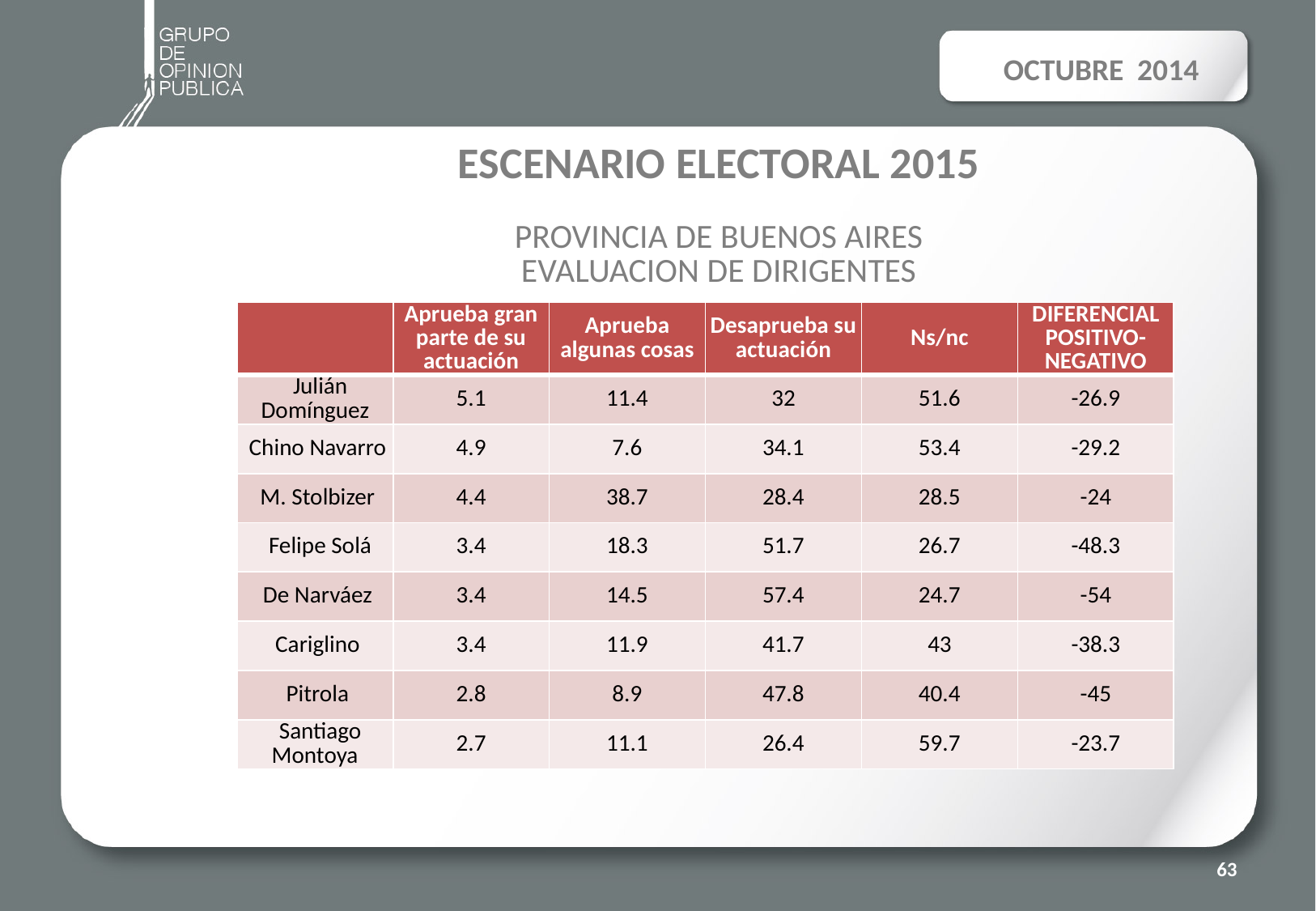

OCTUBRE  2014

# ESCENARIO ELECTORAL 2015 PROVINCIA DE BUENOS AIRES EVALUACION DE DIRIGENTES
|  | Aprueba gran parte de su actuación | Aprueba algunas cosas | Desaprueba su actuación | Ns/nc | DIFERENCIAL POSITIVO-NEGATIVO |
| --- | --- | --- | --- | --- | --- |
| Julián Domínguez | 5.1 | 11.4 | 32 | 51.6 | -26.9 |
| Chino Navarro | 4.9 | 7.6 | 34.1 | 53.4 | -29.2 |
| M. Stolbizer | 4.4 | 38.7 | 28.4 | 28.5 | -24 |
| Felipe Solá | 3.4 | 18.3 | 51.7 | 26.7 | -48.3 |
| De Narváez | 3.4 | 14.5 | 57.4 | 24.7 | -54 |
| Cariglino | 3.4 | 11.9 | 41.7 | 43 | -38.3 |
| Pitrola | 2.8 | 8.9 | 47.8 | 40.4 | -45 |
| Santiago Montoya | 2.7 | 11.1 | 26.4 | 59.7 | -23.7 |
63